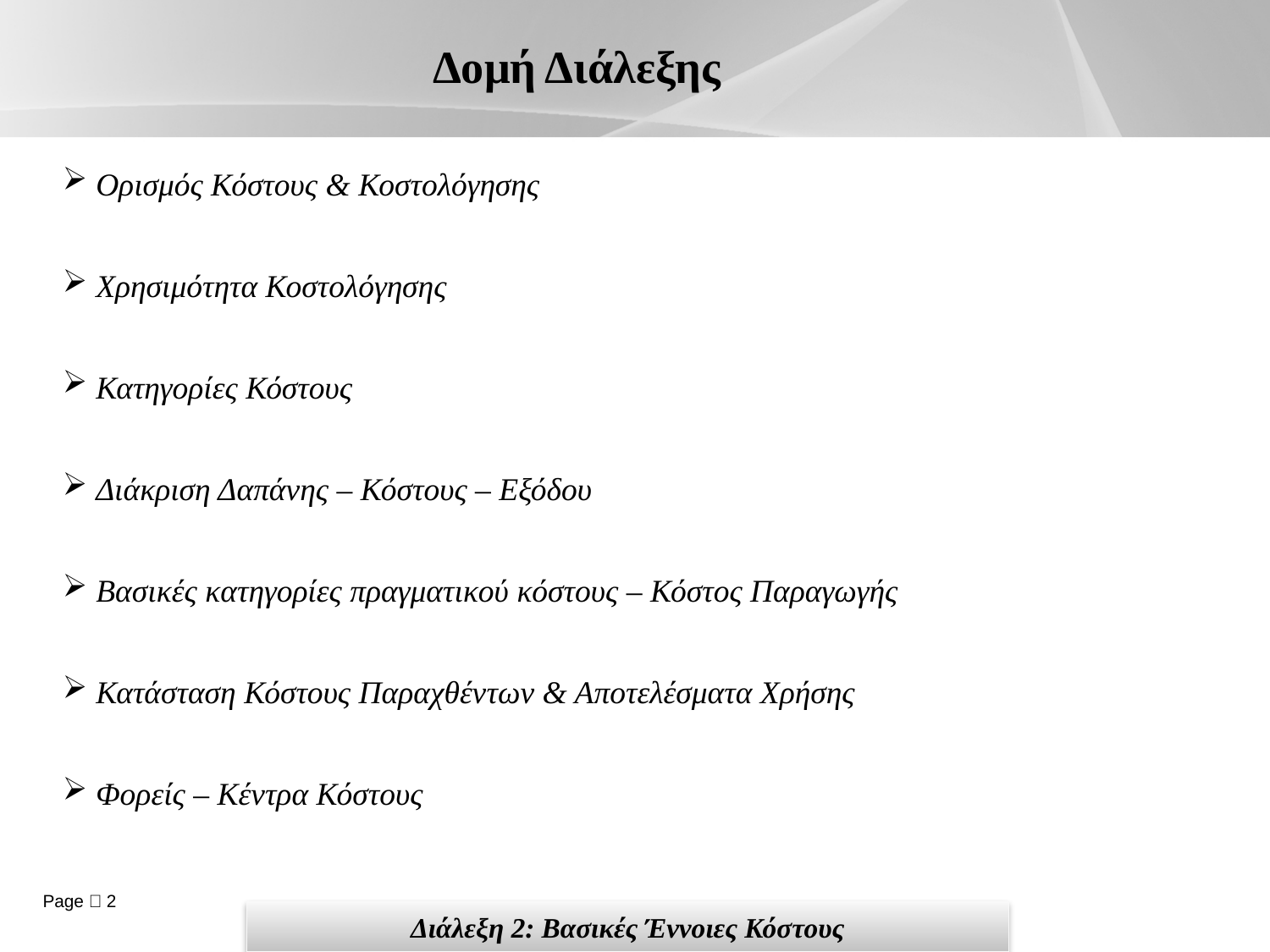

# Δομή Διάλεξης
 Ορισμός Κόστους & Κοστολόγησης

 Χρησιμότητα Κοστολόγησης

 Κατηγορίες Κόστους

 Διάκριση Δαπάνης – Κόστους – Εξόδου

 Βασικές κατηγορίες πραγματικού κόστους – Κόστος Παραγωγής

 Κατάσταση Κόστους Παραχθέντων & Αποτελέσματα Χρήσης

 Φορείς – Κέντρα Κόστους
Διάλεξη 2: Βασικές Έννοιες Κόστους